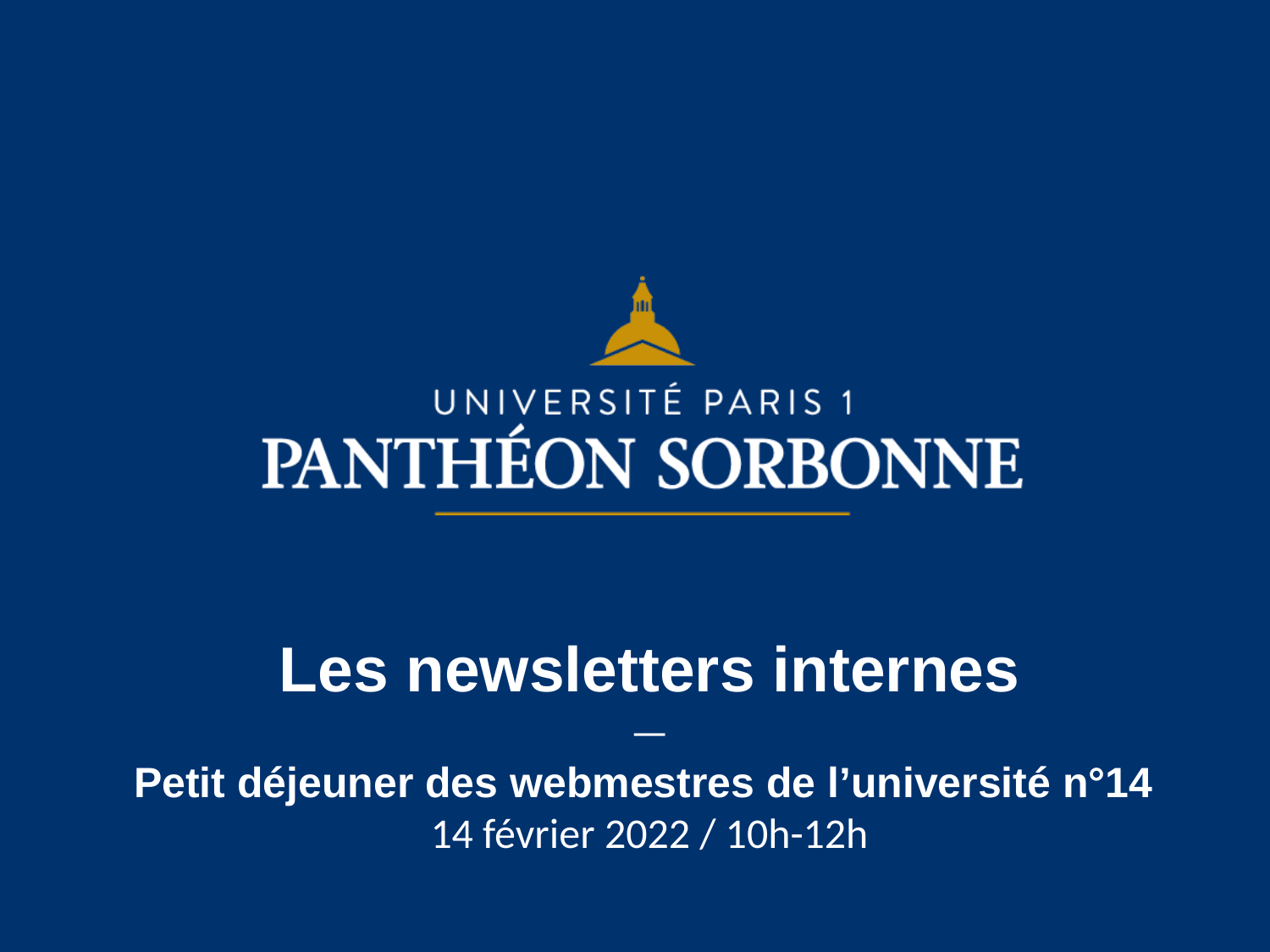

# Les newsletters internes — Petit déjeuner des webmestres de l’université n°14 14 février 2022 / 10h-12h